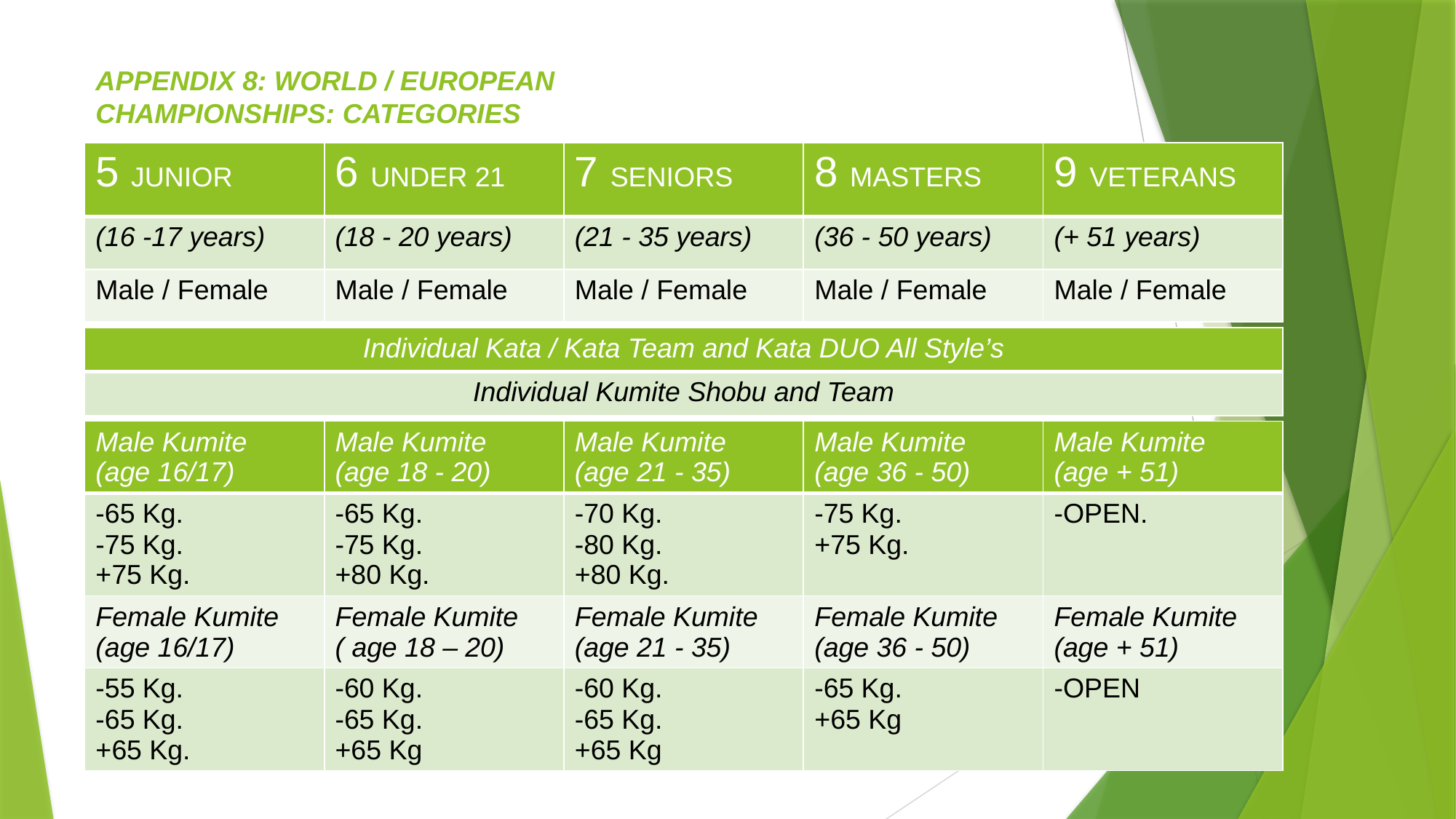

# APPENDIX 8: WORLD / EUROPEAN CHAMPIONSHIPS: CATEGORIES
| 5 JUNIOR | 6 UNDER 21 | 7 SENIORS | 8 MASTERS | 9 VETERANS |
| --- | --- | --- | --- | --- |
| (16 -17 years) | (18 - 20 years) | (21 - 35 years) | (36 - 50 years) | (+ 51 years) |
| Male / Female | Male / Female | Male / Female | Male / Female | Male / Female |
| Individual Kata / Kata Team and Kata DUO All Style’s |
| --- |
| Individual Kumite Shobu and Team |
| Male Kumite (age 16/17) | Male Kumite (age 18 - 20) | Male Kumite (age 21 - 35) | Male Kumite (age 36 - 50) | Male Kumite (age + 51) |
| --- | --- | --- | --- | --- |
| -65 Kg. -75 Kg. +75 Kg. | -65 Kg. -75 Kg. +80 Kg. | -70 Kg. -80 Kg. +80 Kg. | -75 Kg. +75 Kg. | -OPEN. |
| Female Kumite (age 16/17) | Female Kumite ( age 18 – 20) | Female Kumite (age 21 - 35) | Female Kumite (age 36 - 50) | Female Kumite (age + 51) |
| -55 Kg. -65 Kg. +65 Kg. | -60 Kg. -65 Kg. +65 Kg | -60 Kg. -65 Kg. +65 Kg | -65 Kg. +65 Kg | -OPEN |